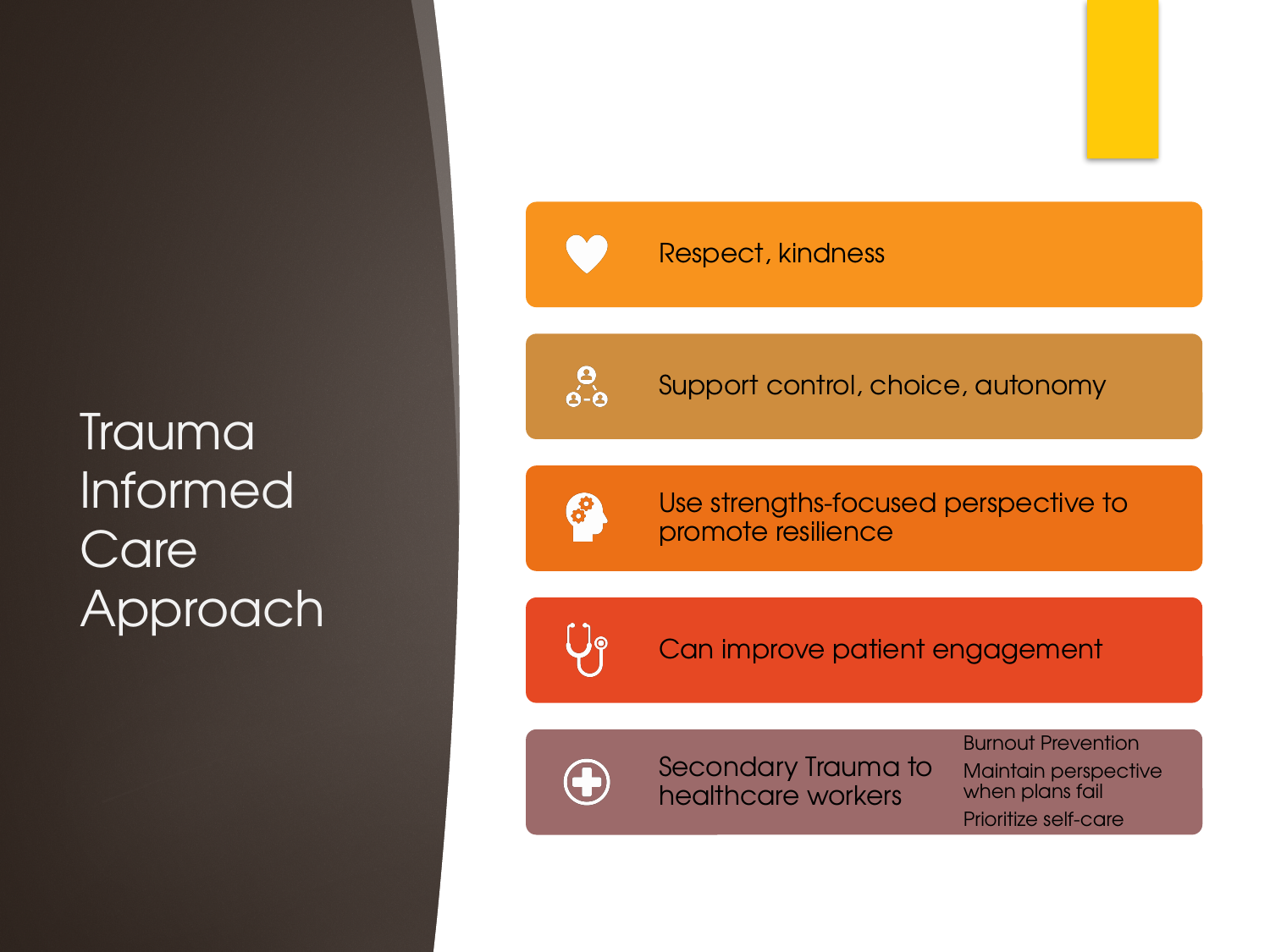

# Trauma Informed Care Approach
Respect, kindness
Support control, choice, autonomy
Use strengths-focused perspective to promote resilience
Can improve patient engagement
Secondary Trauma to healthcare workers
Burnout Prevention
Maintain perspective when plans fail
Prioritize self-care